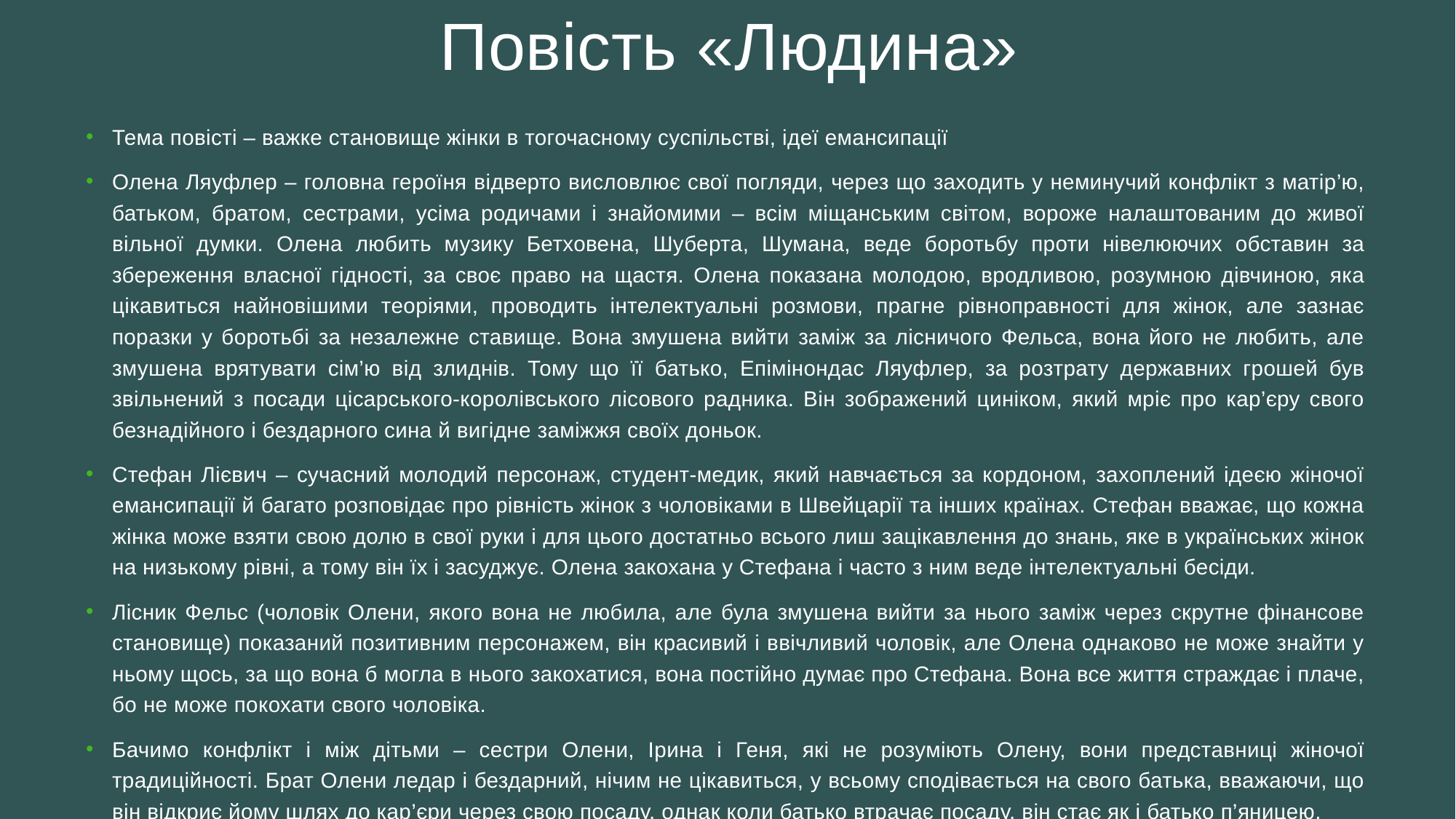

# Повість «Людина»
Тема повісті – важке становище жінки в тогочасному суспільстві, ідеї емансипації
Олена Ляуфлер – головна героїня відверто висловлює свої погляди, через що заходить у неминучий конфлікт з матір’ю, батьком, братом, сестрами, усіма родичами і знайомими – всім міщанським світом, вороже налаштованим до живої вільної думки. Олена любить музику Бетховена, Шуберта, Шумана, веде боротьбу проти нівелюючих обставин за збереження власної гідності, за своє право на щастя. Олена показана молодою, вродливою, розумною дівчиною, яка цікавиться найновішими теоріями, проводить інтелектуальні розмови, прагне рівноправності для жінок, але зазнає поразки у боротьбі за незалежне ставище. Вона змушена вийти заміж за лісничого Фельса, вона його не любить, але змушена врятувати сім’ю від злиднів. Тому що її батько, Епімінондас Ляуфлер, за розтрату державних грошей був звільнений з посади цісарського-королівського лісового радника. Він зображений циніком, який мріє про кар’єру свого безнадійного і бездарного сина й вигідне заміжжя своїх доньок.
Стефан Лієвич – сучасний молодий персонаж, студент-медик, який навчається за кордоном, захоплений ідеєю жіночої емансипації й багато розповідає про рівність жінок з чоловіками в Швейцарії та інших країнах. Стефан вважає, що кожна жінка може взяти свою долю в свої руки і для цього достатньо всього лиш зацікавлення до знань, яке в українських жінок на низькому рівні, а тому він їх і засуджує. Олена закохана у Стефана і часто з ним веде інтелектуальні бесіди.
Лісник Фельс (чоловік Олени, якого вона не любила, але була змушена вийти за нього заміж через скрутне фінансове становище) показаний позитивним персонажем, він красивий і ввічливий чоловік, але Олена однаково не може знайти у ньому щось, за що вона б могла в нього закохатися, вона постійно думає про Стефана. Вона все життя страждає і плаче, бо не може покохати свого чоловіка.
Бачимо конфлікт і між дітьми – сестри Олени, Ірина і Геня, які не розуміють Олену, вони представниці жіночої традиційності. Брат Олени ледар і бездарний, нічим не цікавиться, у всьому сподівається на свого батька, вважаючи, що він відкриє йому шлях до кар’єри через свою посаду, однак коли батько втрачає посаду, він стає як і батько п’яницею.